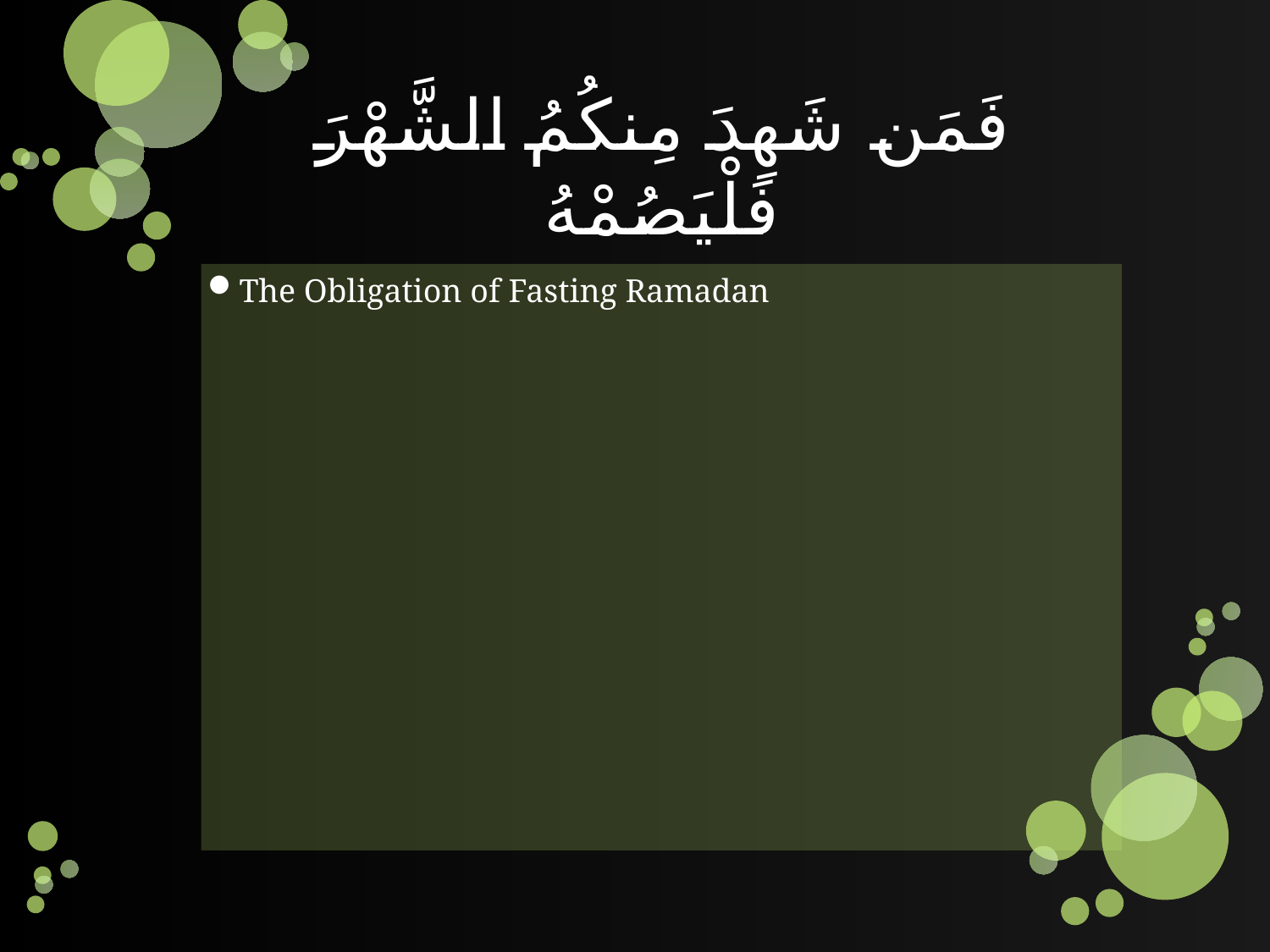

# فَمَن شَهِدَ مِنكُمُ الشَّهْرَ فَلْيَصُمْهُ
The Obligation of Fasting Ramadan